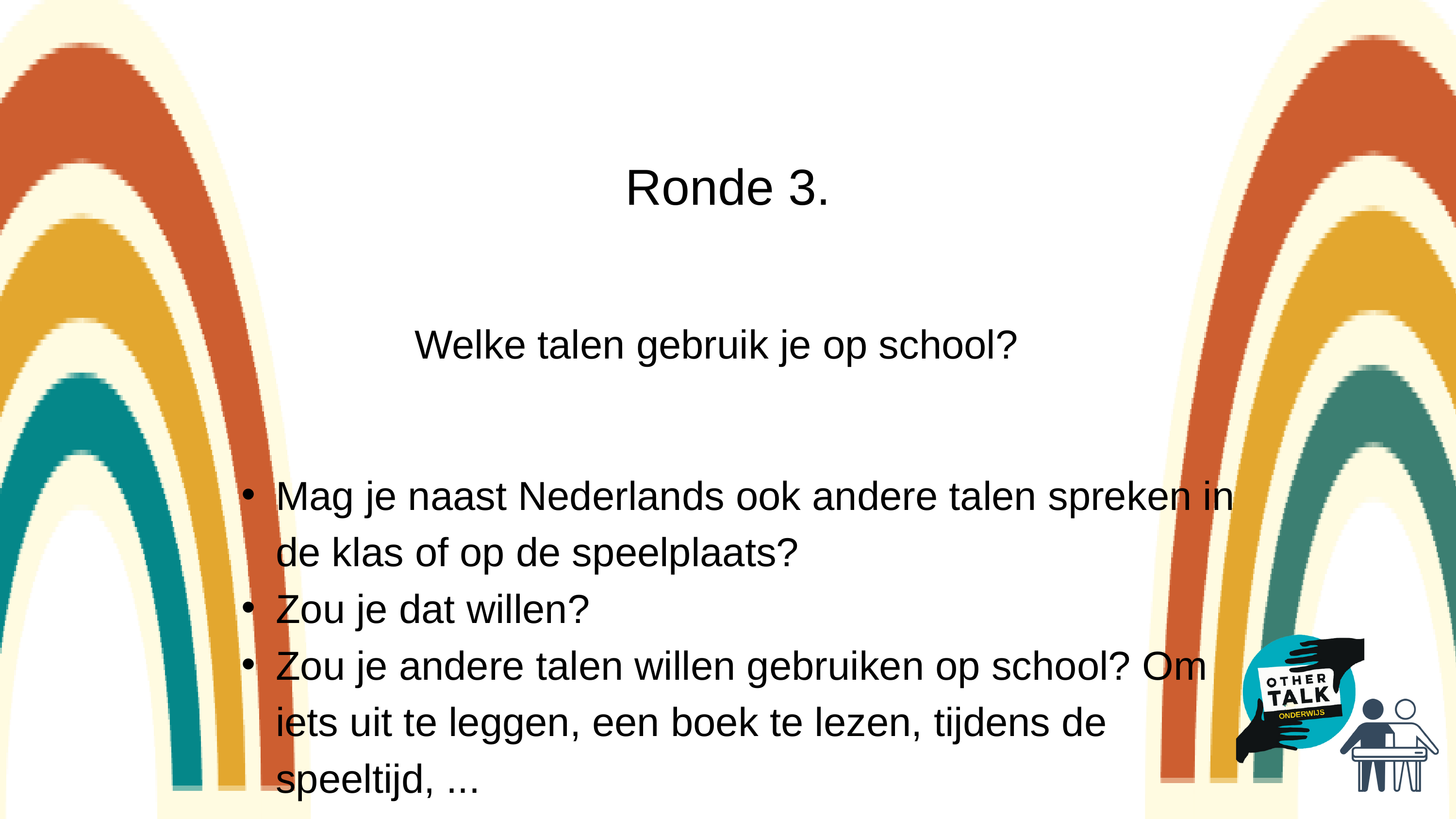

Ronde 3.

Welke talen gebruik je op school?
Mag je naast Nederlands ook andere talen spreken in de klas of op de speelplaats?
Zou je dat willen?
Zou je andere talen willen gebruiken op school? Om iets uit te leggen, een boek te lezen, tijdens de speeltijd, ...